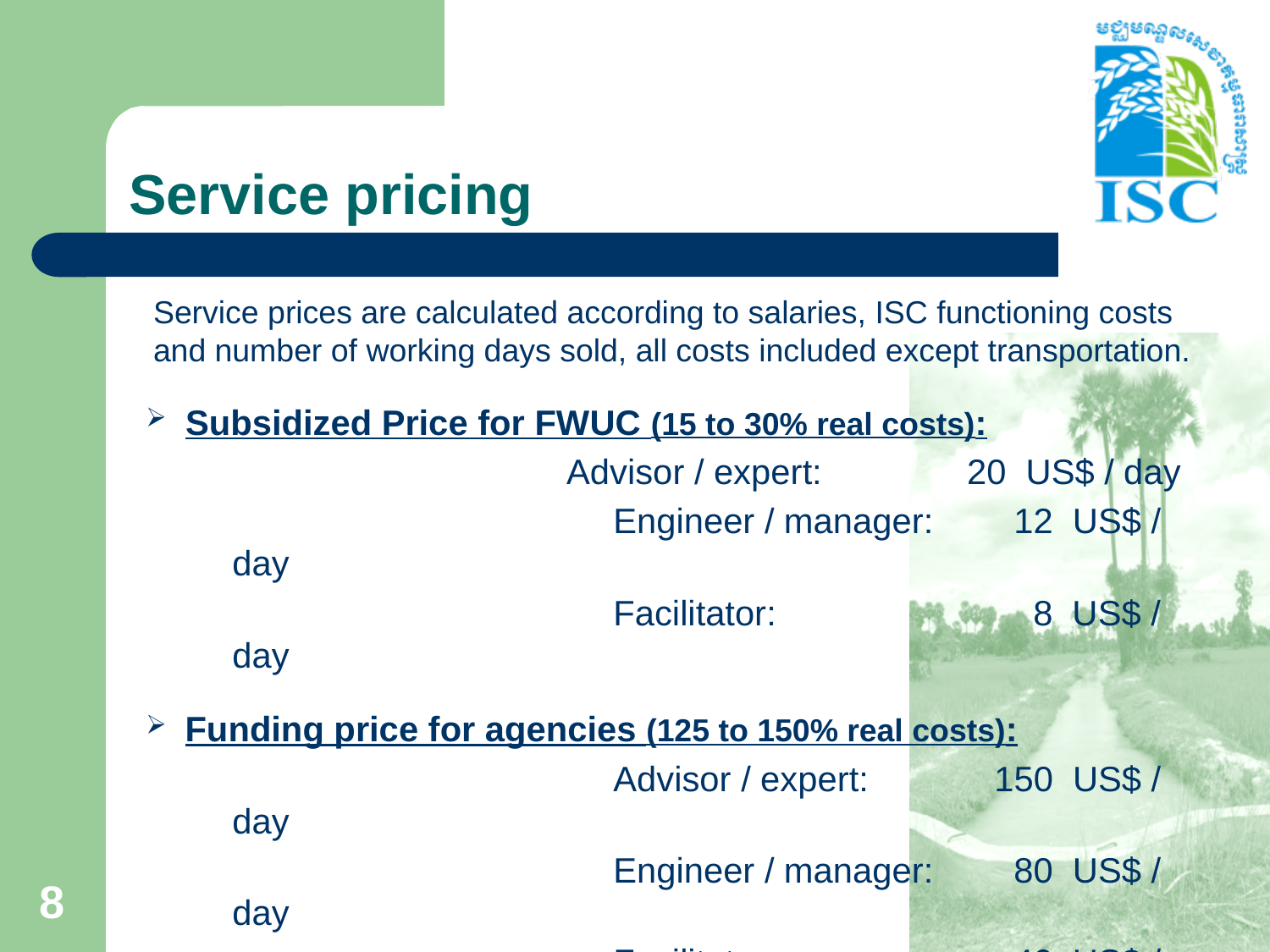

# Service pricing
Service prices are calculated according to salaries, ISC functioning costs and number of working days sold, all costs included except transportation.
Subsidized Price for FWUC (15 to 30% real costs):
				Advisor / expert:	  20  US$ / day
				Engineer / manager:	  12  US$ / day
				Facilitator:		    8  US$ / day
Funding price for agencies (125 to 150% real costs):
				Advisor / expert:	150  US$ / day
				Engineer / manager:	  80  US$ / day
				Facilitator:		  40  US$ / day
Supplementary subsidizing according to contract negotiation and FWUC resources availability

8